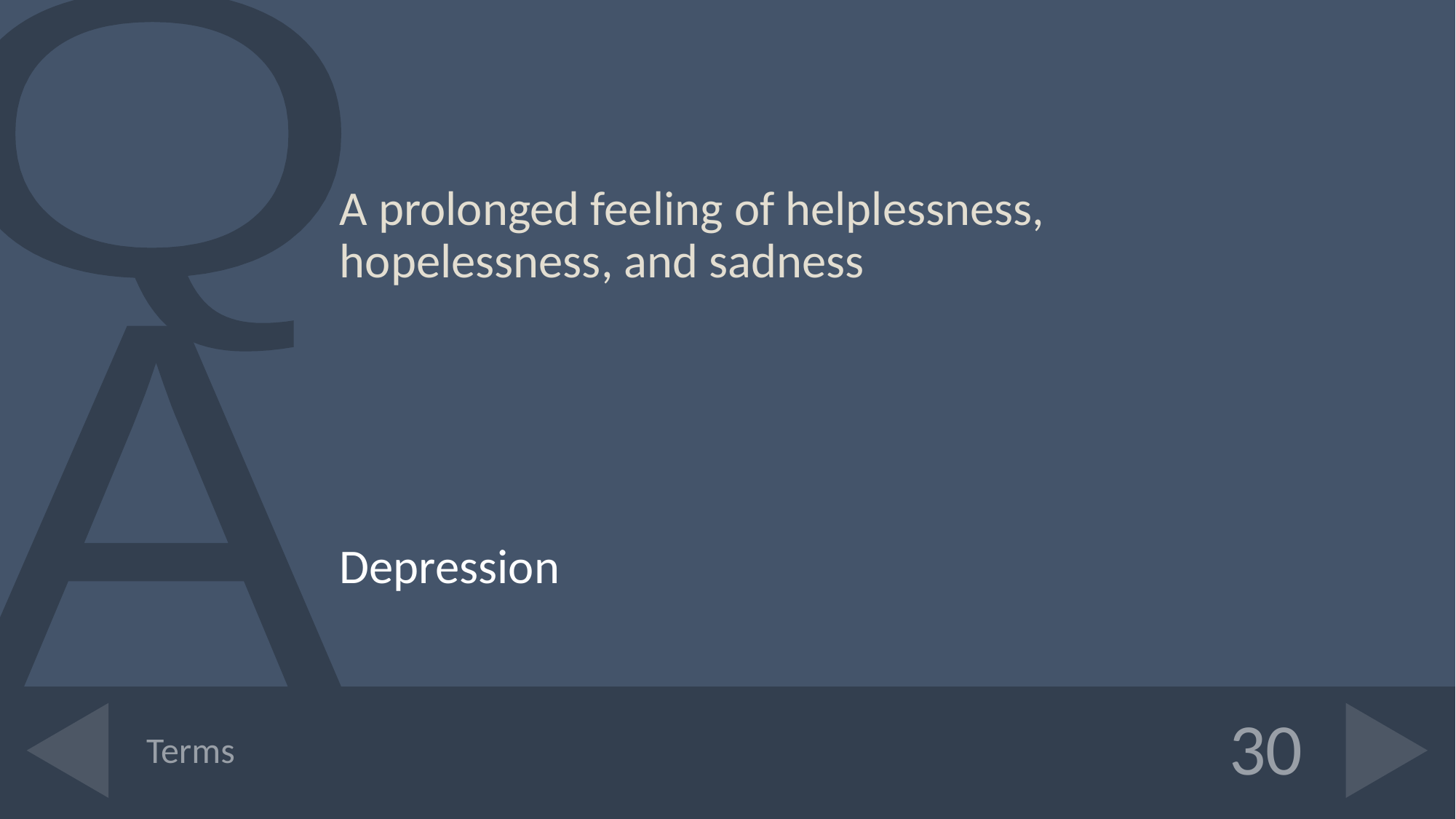

A prolonged feeling of helplessness, hopelessness, and sadness
Depression
# Terms
30